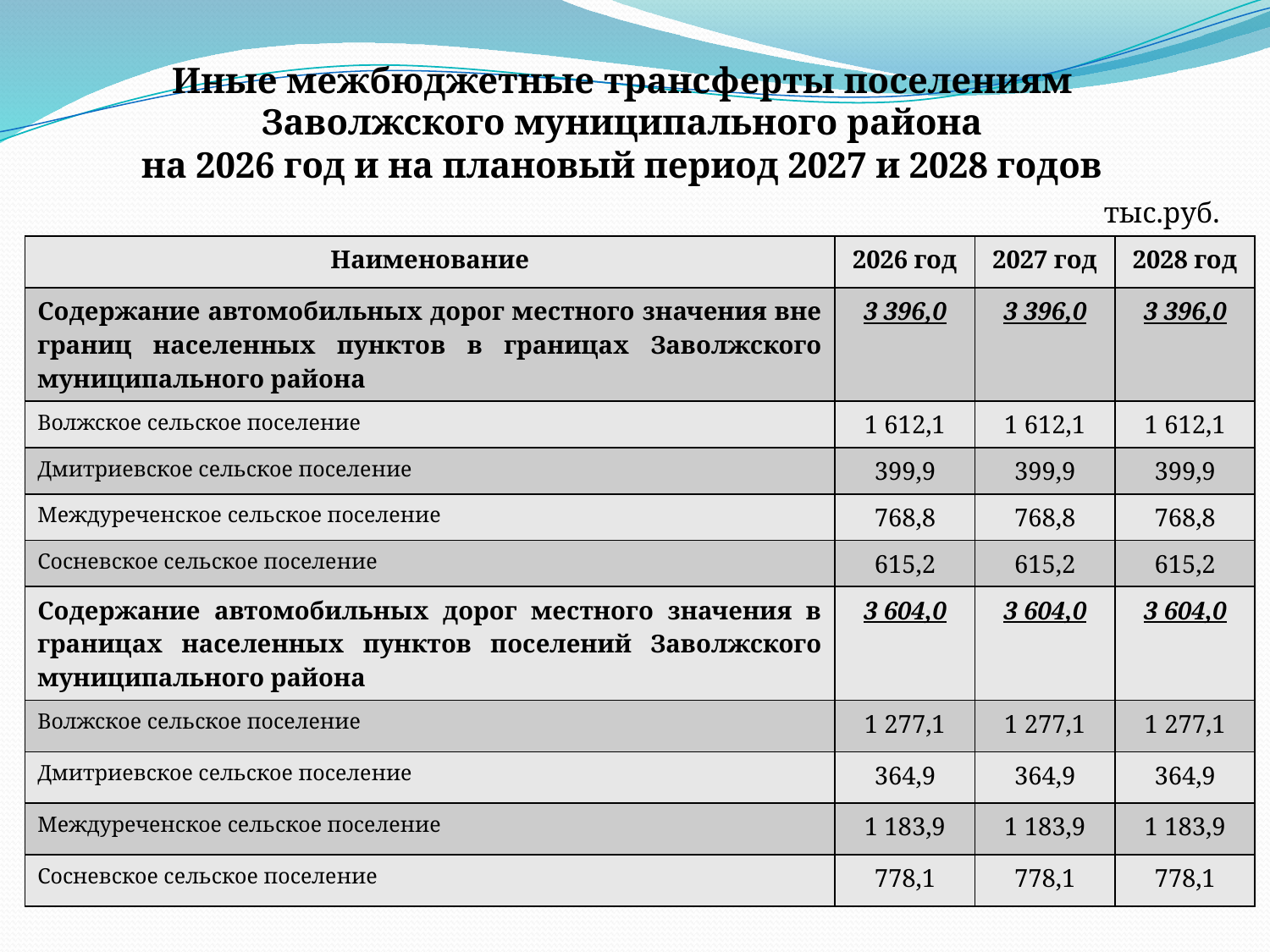

# Иные межбюджетные трансферты поселениям Заволжского муниципального района на 2026 год и на плановый период 2027 и 2028 годов
тыс.руб.
| Наименование | 2026 год | 2027 год | 2028 год |
| --- | --- | --- | --- |
| Содержание автомобильных дорог местного значения вне границ населенных пунктов в границах Заволжского муниципального района | 3 396,0 | 3 396,0 | 3 396,0 |
| Волжское сельское поселение | 1 612,1 | 1 612,1 | 1 612,1 |
| Дмитриевское сельское поселение | 399,9 | 399,9 | 399,9 |
| Междуреченское сельское поселение | 768,8 | 768,8 | 768,8 |
| Сосневское сельское поселение | 615,2 | 615,2 | 615,2 |
| Содержание автомобильных дорог местного значения в границах населенных пунктов поселений Заволжского муниципального района | 3 604,0 | 3 604,0 | 3 604,0 |
| Волжское сельское поселение | 1 277,1 | 1 277,1 | 1 277,1 |
| Дмитриевское сельское поселение | 364,9 | 364,9 | 364,9 |
| Междуреченское сельское поселение | 1 183,9 | 1 183,9 | 1 183,9 |
| Сосневское сельское поселение | 778,1 | 778,1 | 778,1 |